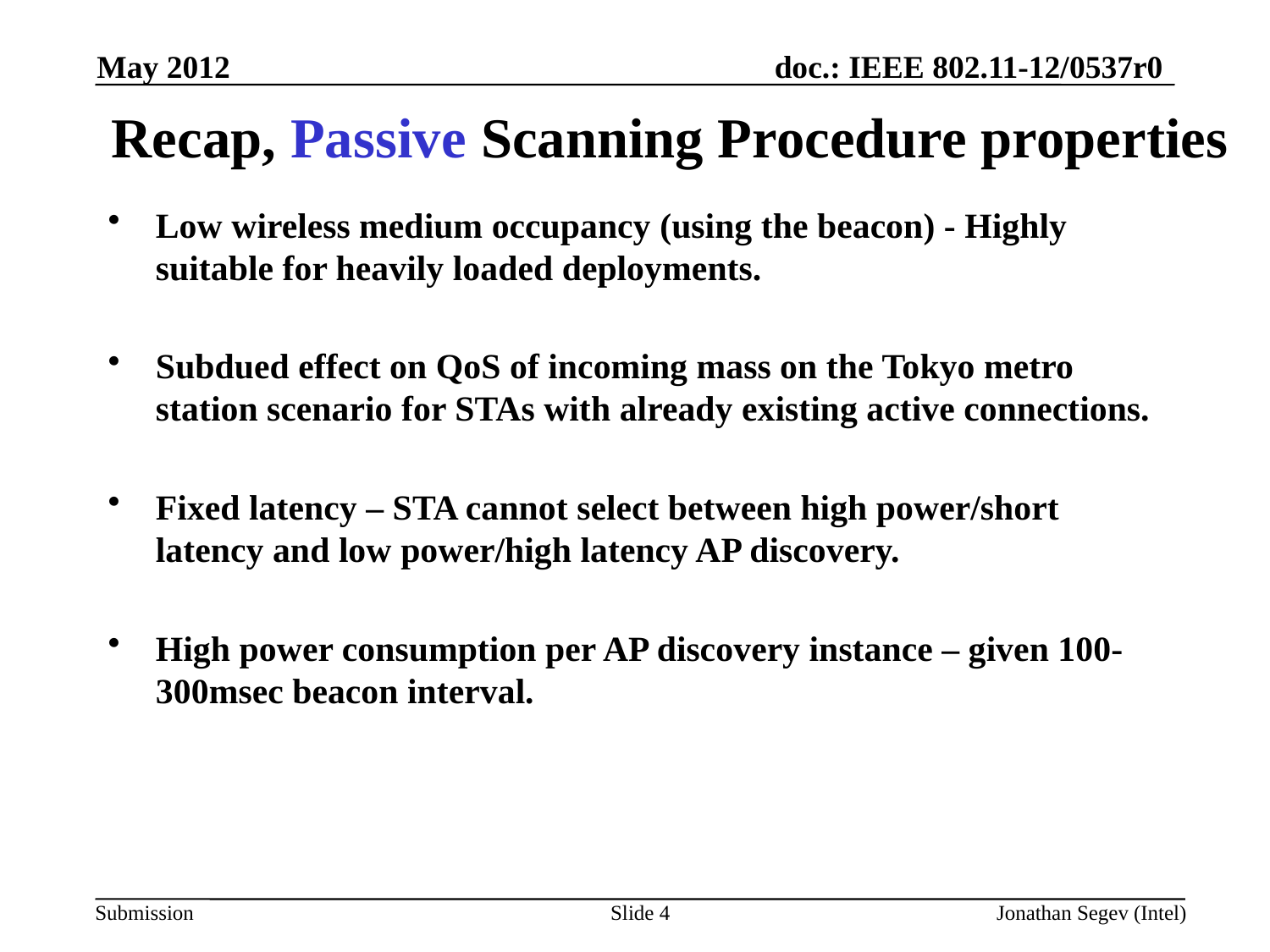

May 2012
# Recap, Passive Scanning Procedure properties
Low wireless medium occupancy (using the beacon) - Highly suitable for heavily loaded deployments.

Subdued effect on QoS of incoming mass on the Tokyo metro station scenario for STAs with already existing active connections.

Fixed latency – STA cannot select between high power/short latency and low power/high latency AP discovery.

High power consumption per AP discovery instance – given 100-300msec beacon interval.

Slide 4
Jonathan Segev (Intel)